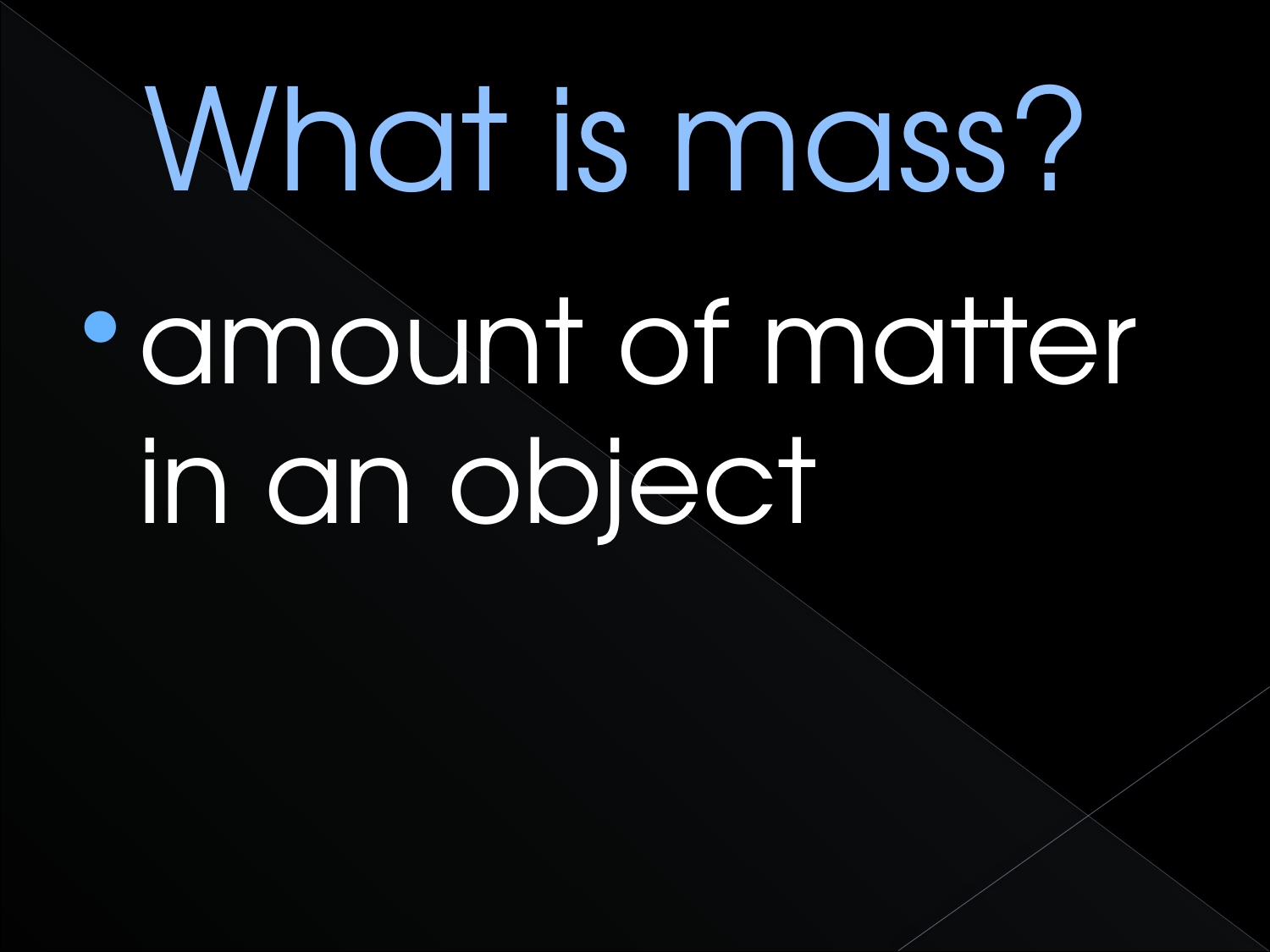

# What is mass?
amount of matter in an object